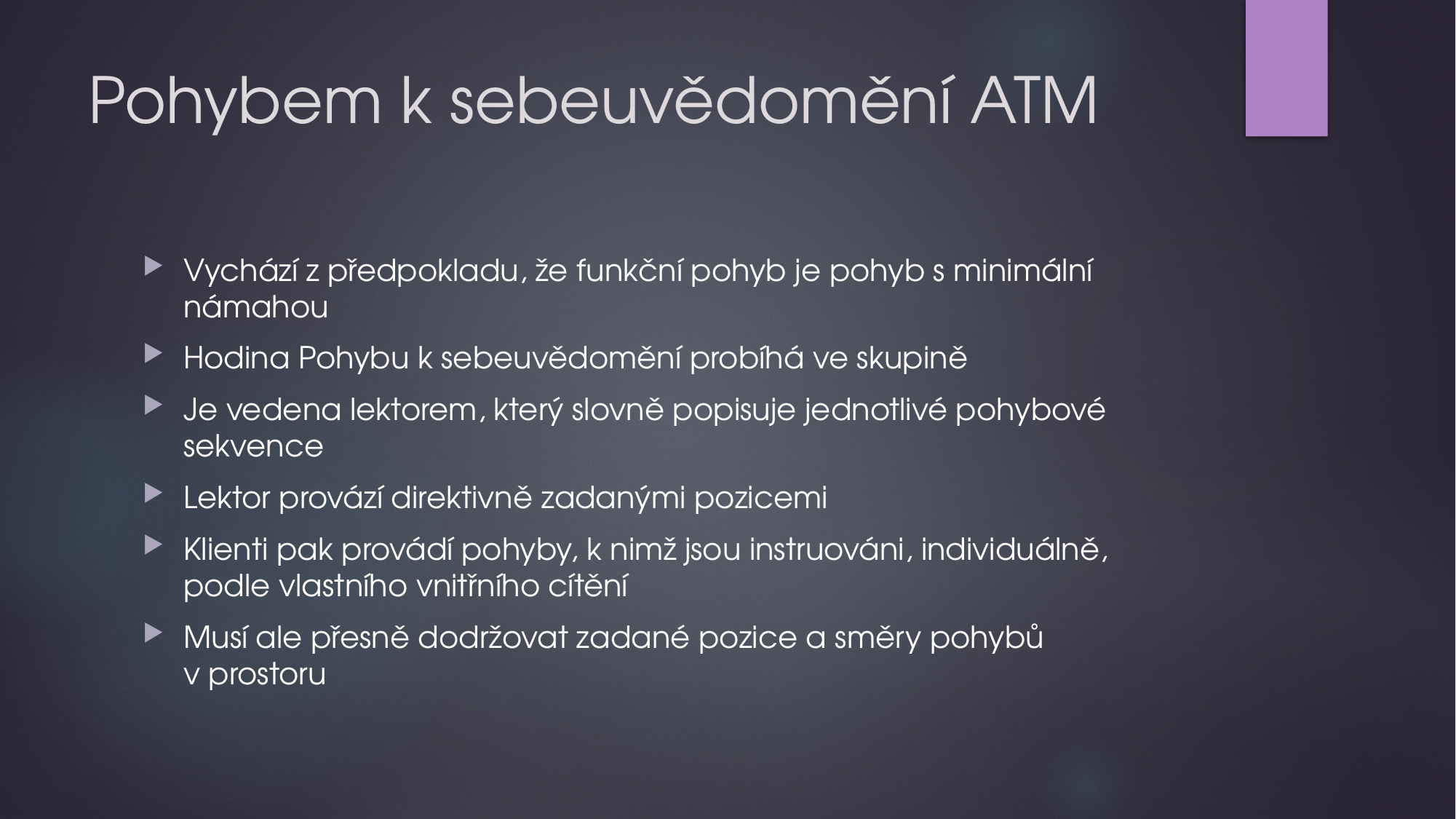

# Pohybem k sebeuvědomění ATM
Vychází z předpokladu, že funkční pohyb je pohyb s minimální námahou
Hodina Pohybu k sebeuvědomění probíhá ve skupině
Je vedena lektorem, který slovně popisuje jednotlivé pohybové sekvence
Lektor provází direktivně zadanými pozicemi
Klienti pak provádí pohyby, k nimž jsou instruováni, individuálně, podle vlastního vnitřního cítění
Musí ale přesně dodržovat zadané pozice a směry pohybů v prostoru